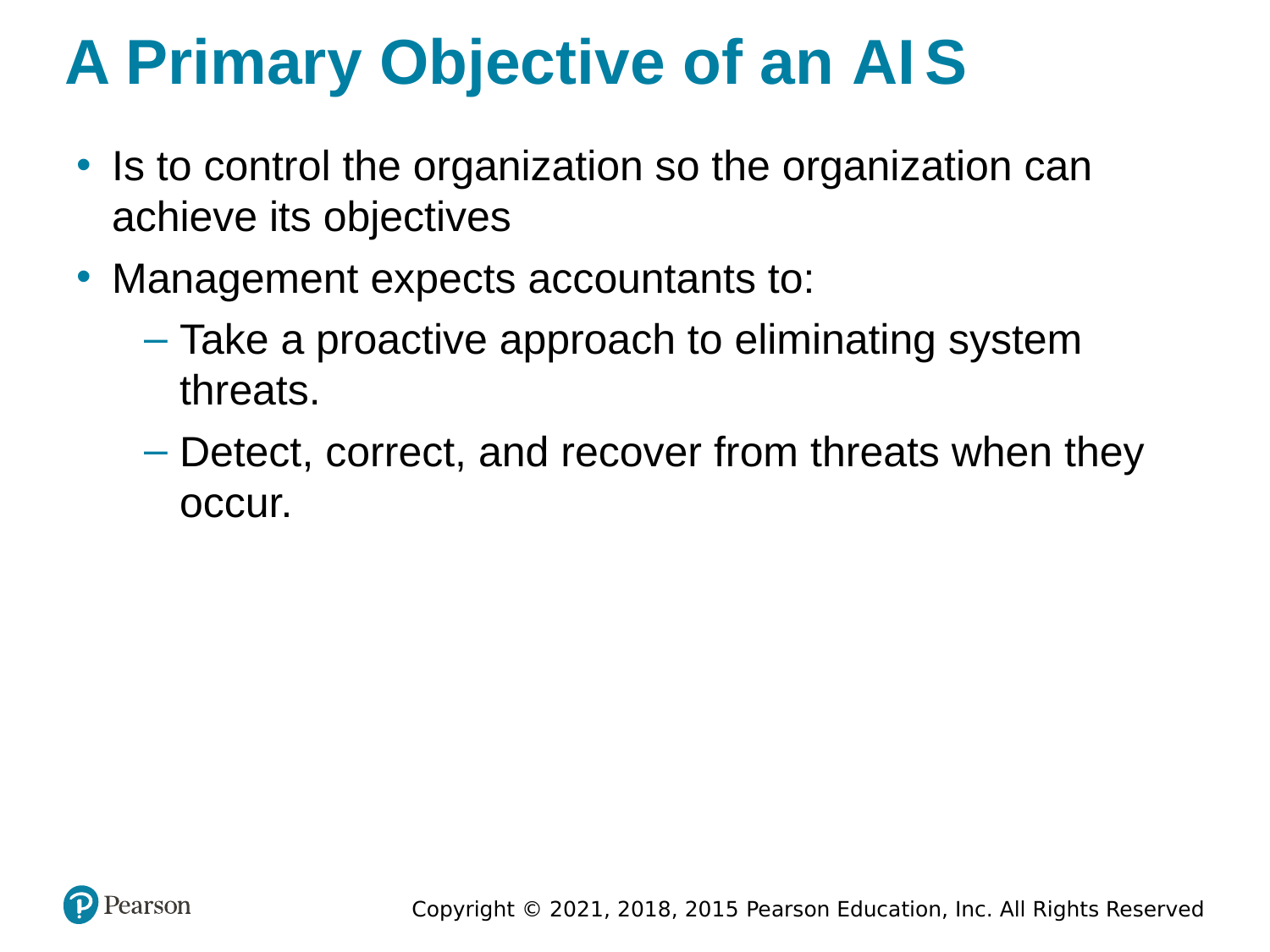

# A Primary Objective of an A I S
Is to control the organization so the organization can achieve its objectives
Management expects accountants to:
Take a proactive approach to eliminating system threats.
Detect, correct, and recover from threats when they occur.